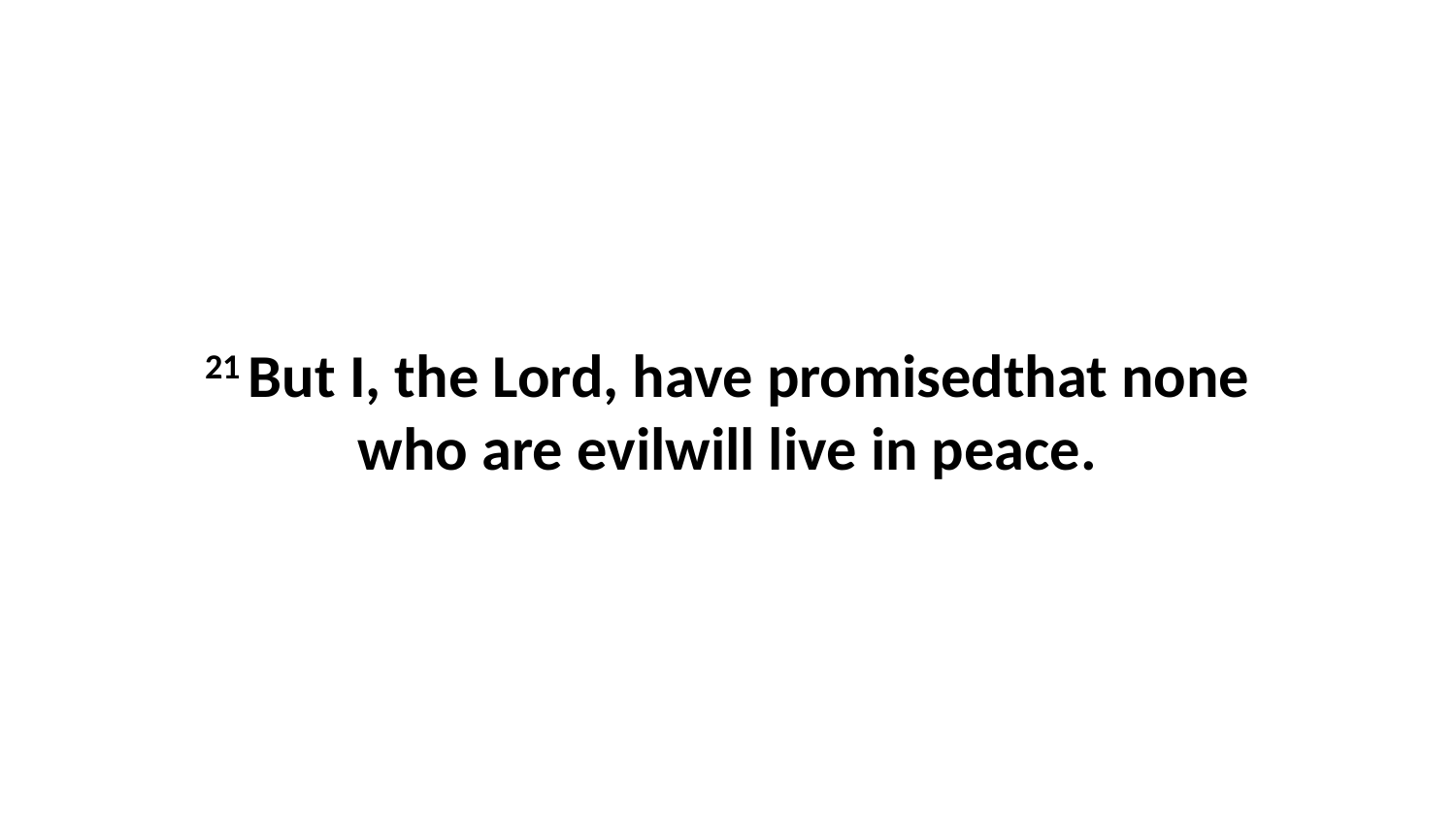

21 But I, the Lord, have promisedthat none who are evilwill live in peace.